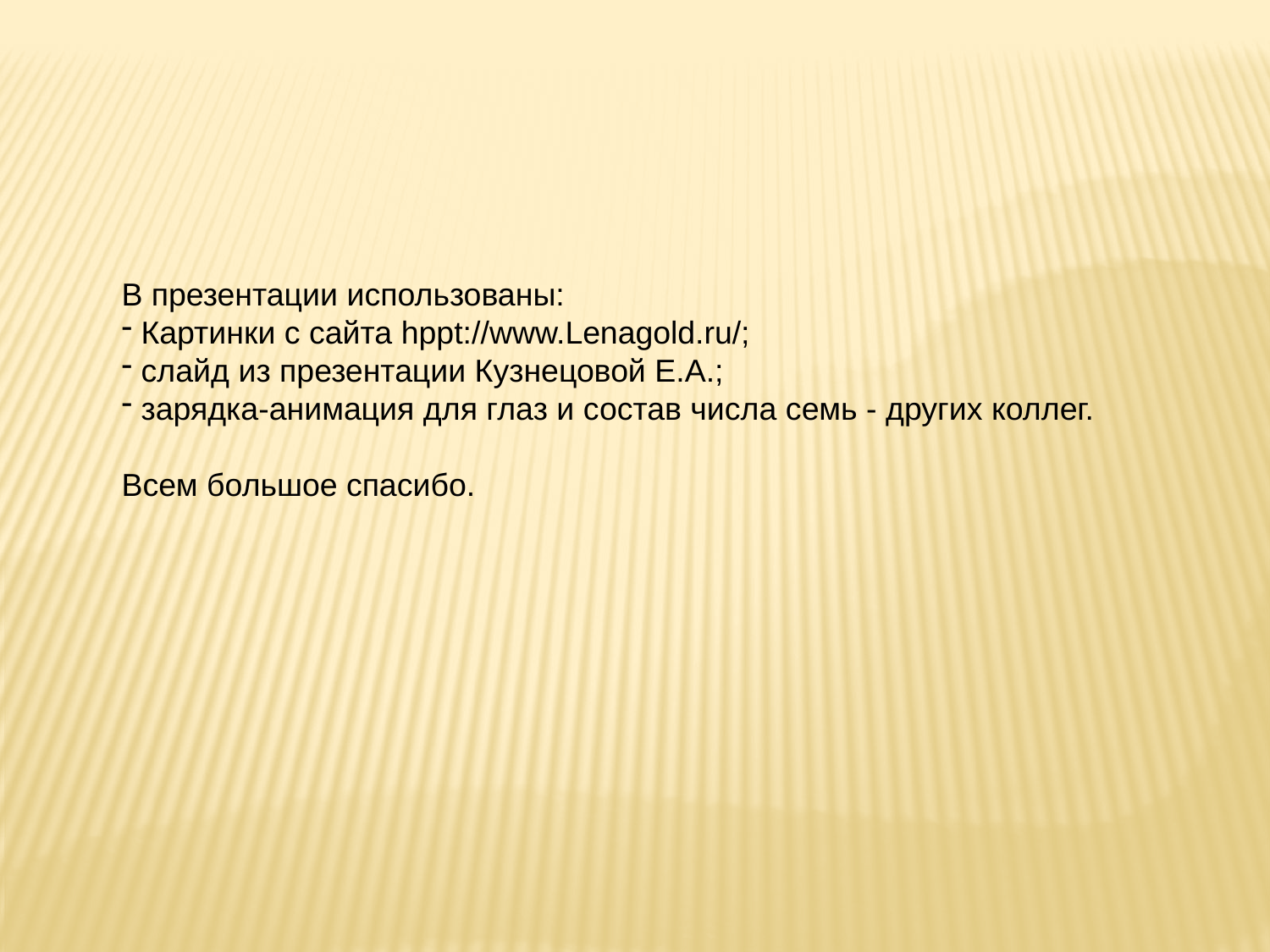

В презентации использованы:
 Картинки с сайта hppt://www.Lenagold.ru/;
 слайд из презентации Кузнецовой Е.А.;
 зарядка-анимация для глаз и состав числа семь - других коллег.

Всем большое спасибо.